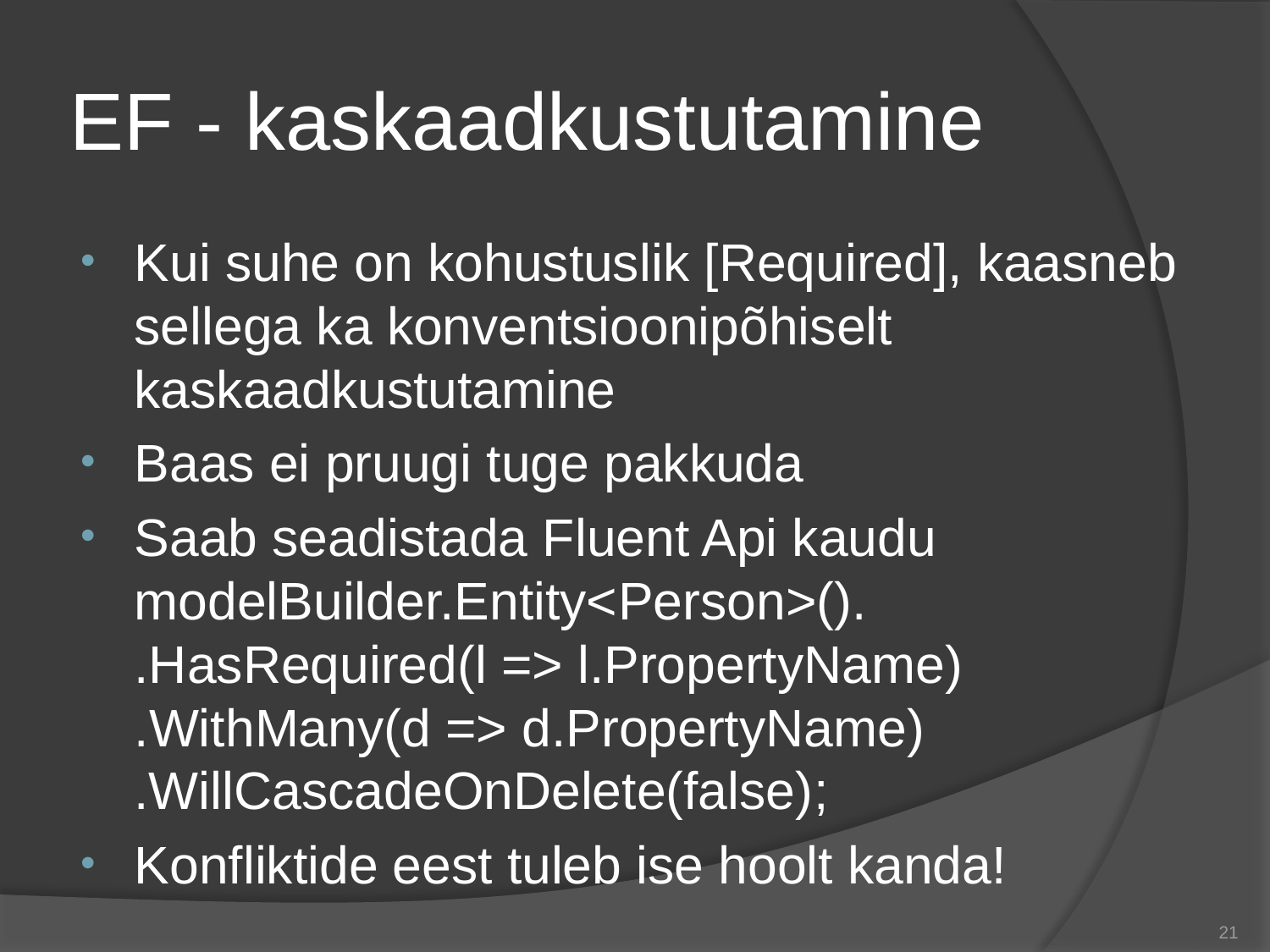

# EF - kaskaadkustutamine
Kui suhe on kohustuslik [Required], kaasneb sellega ka konventsioonipõhiselt kaskaadkustutamine
Baas ei pruugi tuge pakkuda
Saab seadistada Fluent Api kaudu
modelBuilder.Entity<Person>().
.HasRequired(l => l.PropertyName)
.WithMany(d => d.PropertyName)
.WillCascadeOnDelete(false);
Konfliktide eest tuleb ise hoolt kanda!
21